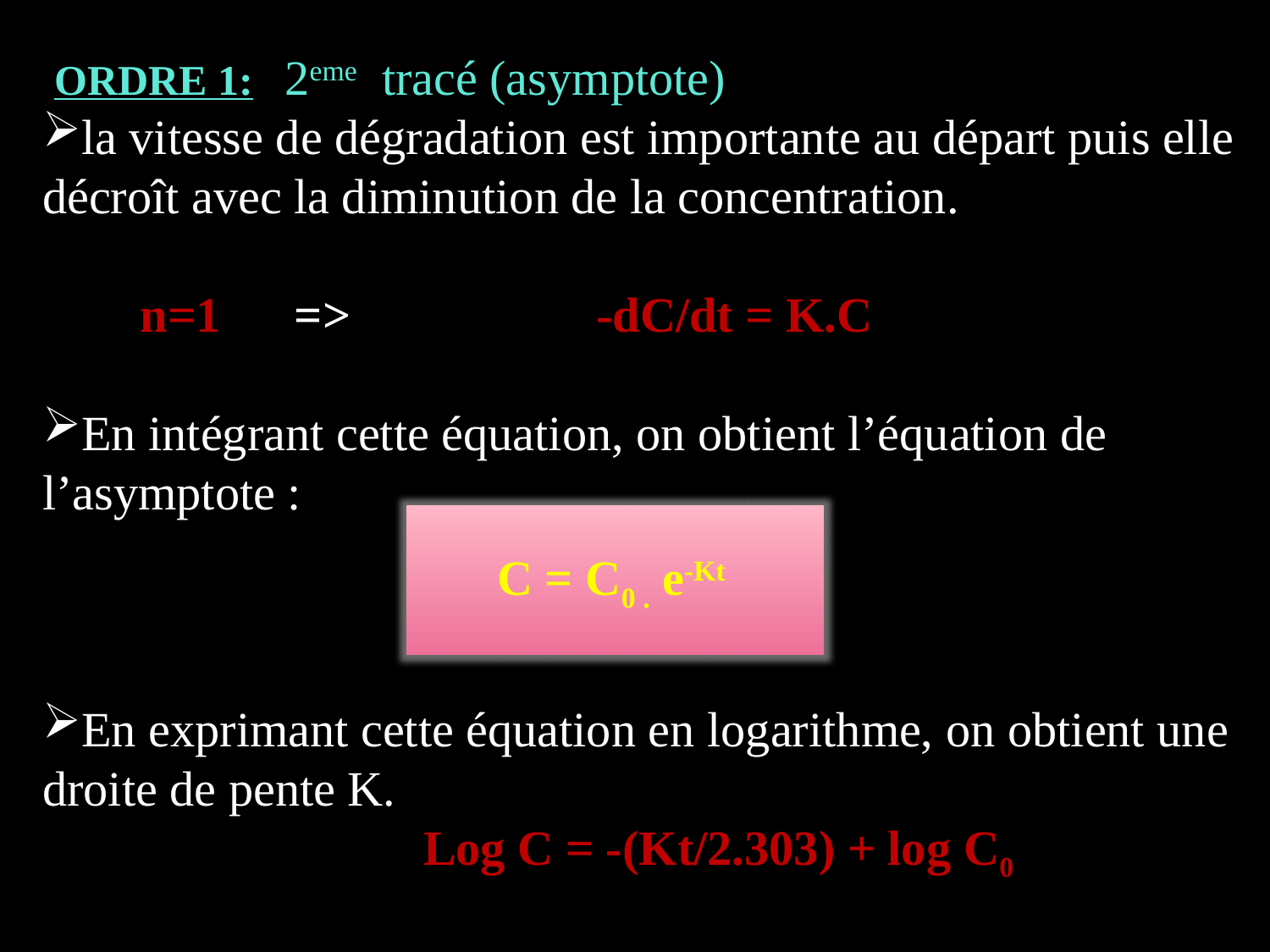

ORDRE 1:   2eme  tracé (asymptote)
la vitesse de dégradation est importante au départ puis elle décroît avec la diminution de la concentration.

        n=1      =>                    -dC/dt = K.C

En intégrant cette équation, on obtient l’équation de l’asymptote :

En exprimant cette équation en logarithme, on obtient une droite de pente K.
			Log C = -(Kt/2.303) + log C0

C = C0 . e-Kt